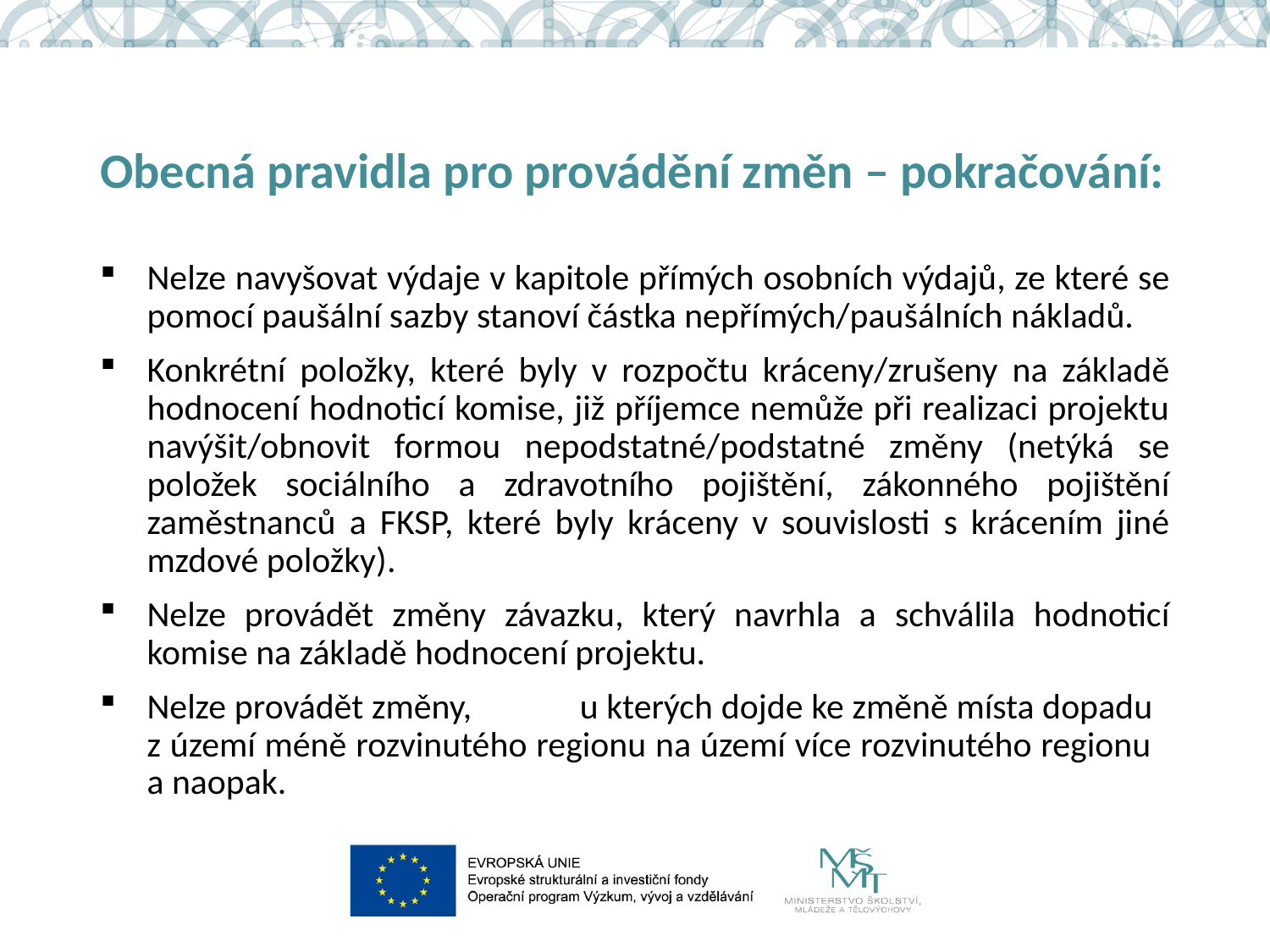

# Obecná pravidla pro provádění změn – pokračování:
Nelze navyšovat výdaje v kapitole přímých osobních výdajů, ze které se pomocí paušální sazby stanoví částka nepřímých/paušálních nákladů.
Konkrétní položky, které byly v rozpočtu kráceny/zrušeny na základě hodnocení hodnoticí komise, již příjemce nemůže při realizaci projektu navýšit/obnovit formou nepodstatné/podstatné změny (netýká se položek sociálního a zdravotního pojištění, zákonného pojištění zaměstnanců a FKSP, které byly kráceny v souvislosti s krácením jiné mzdové položky).
Nelze provádět změny závazku, který navrhla a schválila hodnoticí komise na základě hodnocení projektu.
Nelze provádět změny,             u kterých dojde ke změně místa dopadu   z území méně rozvinutého regionu na území více rozvinutého regionu   a naopak.